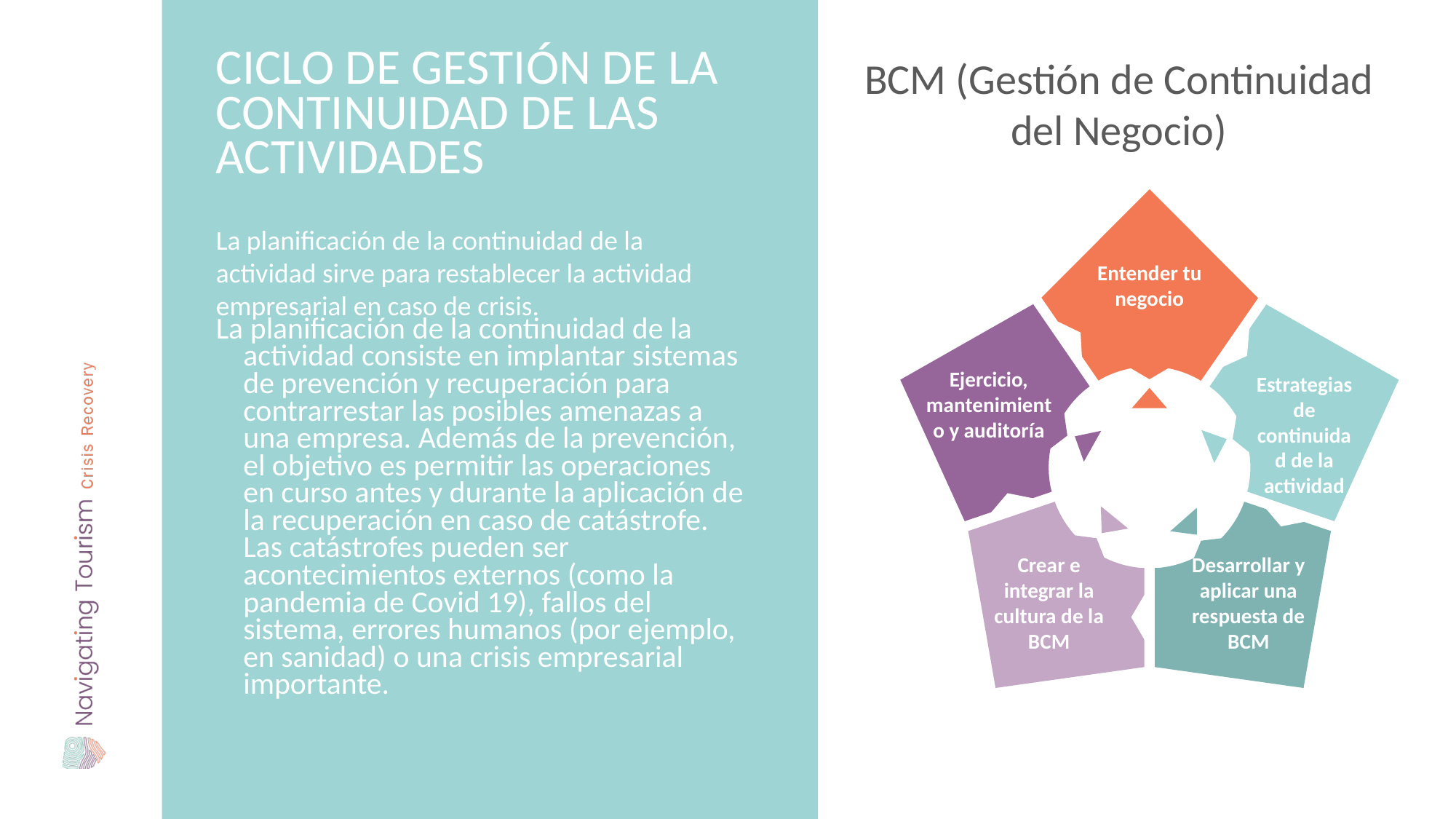

CICLO DE GESTIÓN DE LA CONTINUIDAD DE LAS ACTIVIDADES
BCM (Gestión de Continuidad del Negocio)

La planificación de la continuidad de la actividad sirve para restablecer la actividad empresarial en caso de crisis.
Entender tu negocio
La planificación de la continuidad de la actividad consiste en implantar sistemas de prevención y recuperación para contrarrestar las posibles amenazas a una empresa. Además de la prevención, el objetivo es permitir las operaciones en curso antes y durante la aplicación de la recuperación en caso de catástrofe.
Las catástrofes pueden ser acontecimientos externos (como la pandemia de Covid 19), fallos del sistema, errores humanos (por ejemplo, en sanidad) o una crisis empresarial importante.

Ejercicio, mantenimiento y auditoría
Estrategias de continuidad de la actividad

Desarrollar y aplicar una respuesta de BCM
Crear e integrar la cultura de la BCM